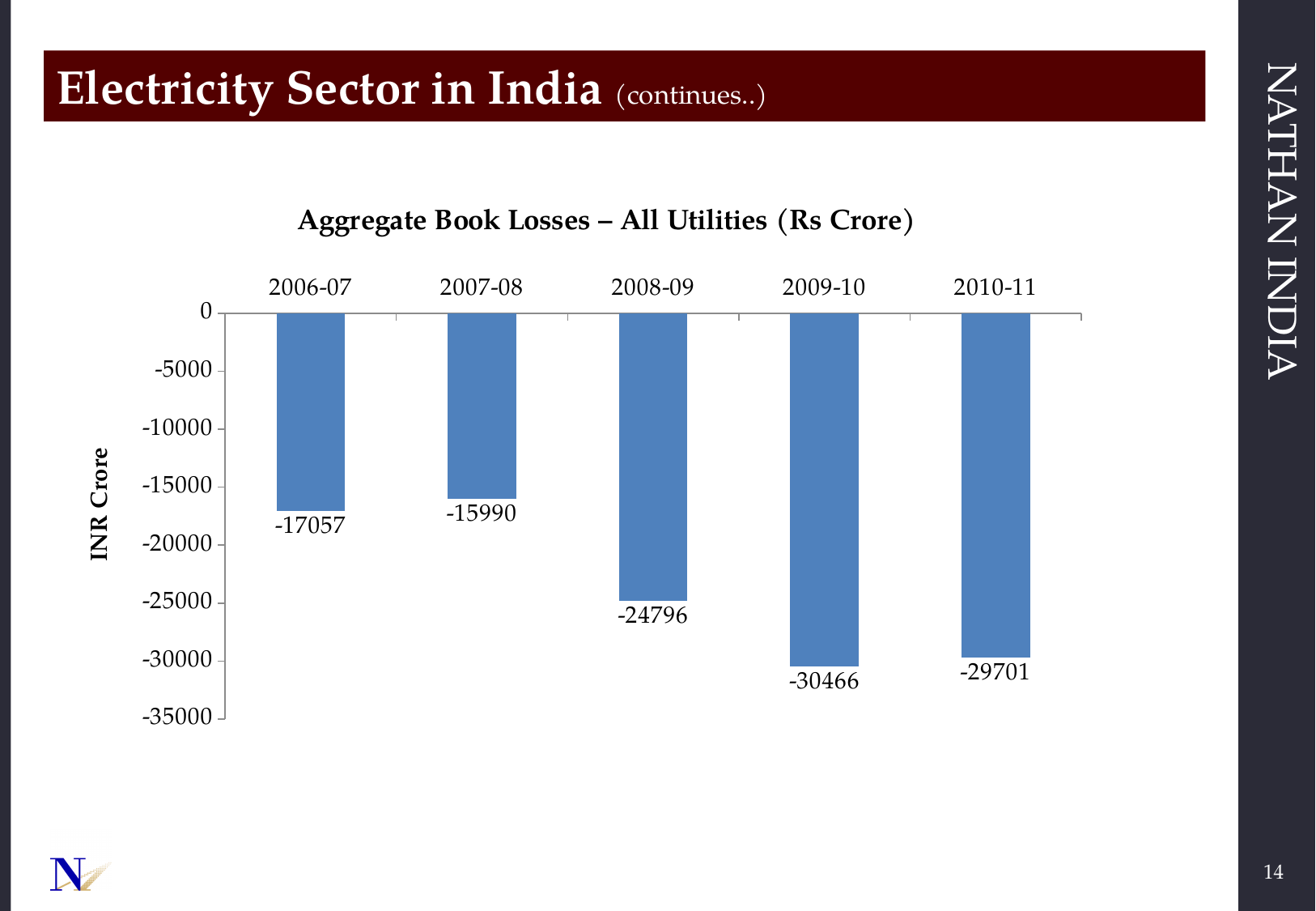

Electricity Sector in India (continues..)

### Chart:

| Category | Aggregate Book Losses – All Utilities (Rs Crore) |
|---|---|
| 2006-07 | -17057.0 |
| 2007-08 | -15990.0 |
| 2008-09 | -24796.0 |
| 2009-10 | -30466.0 |
| 2010-11 | -29701.0 |
14